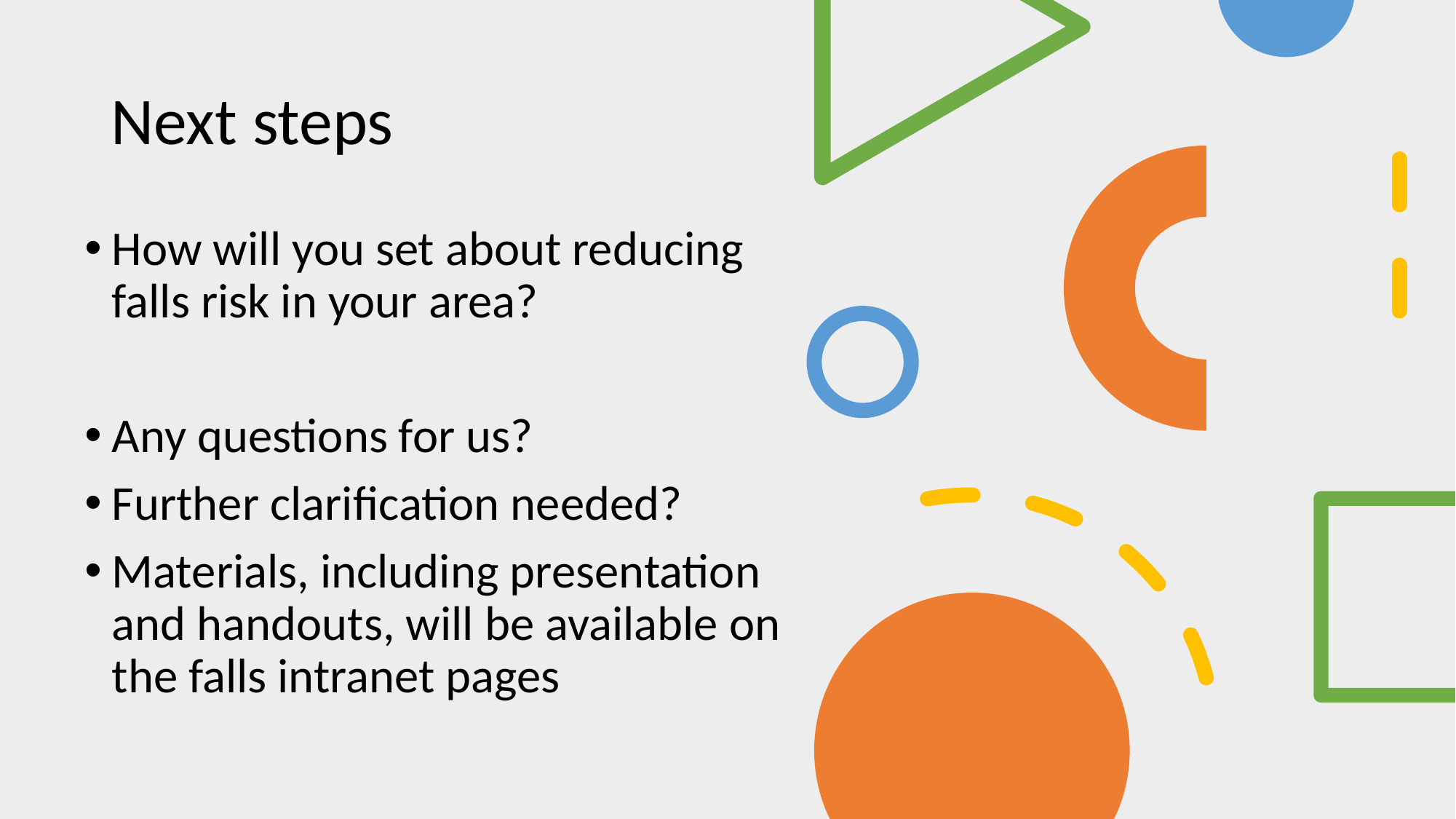

# Next steps

How will you set about reducing falls risk in your area?

Any questions for us?
Further clarification needed?
Materials, including presentation and handouts, will be available on the falls intranet pages